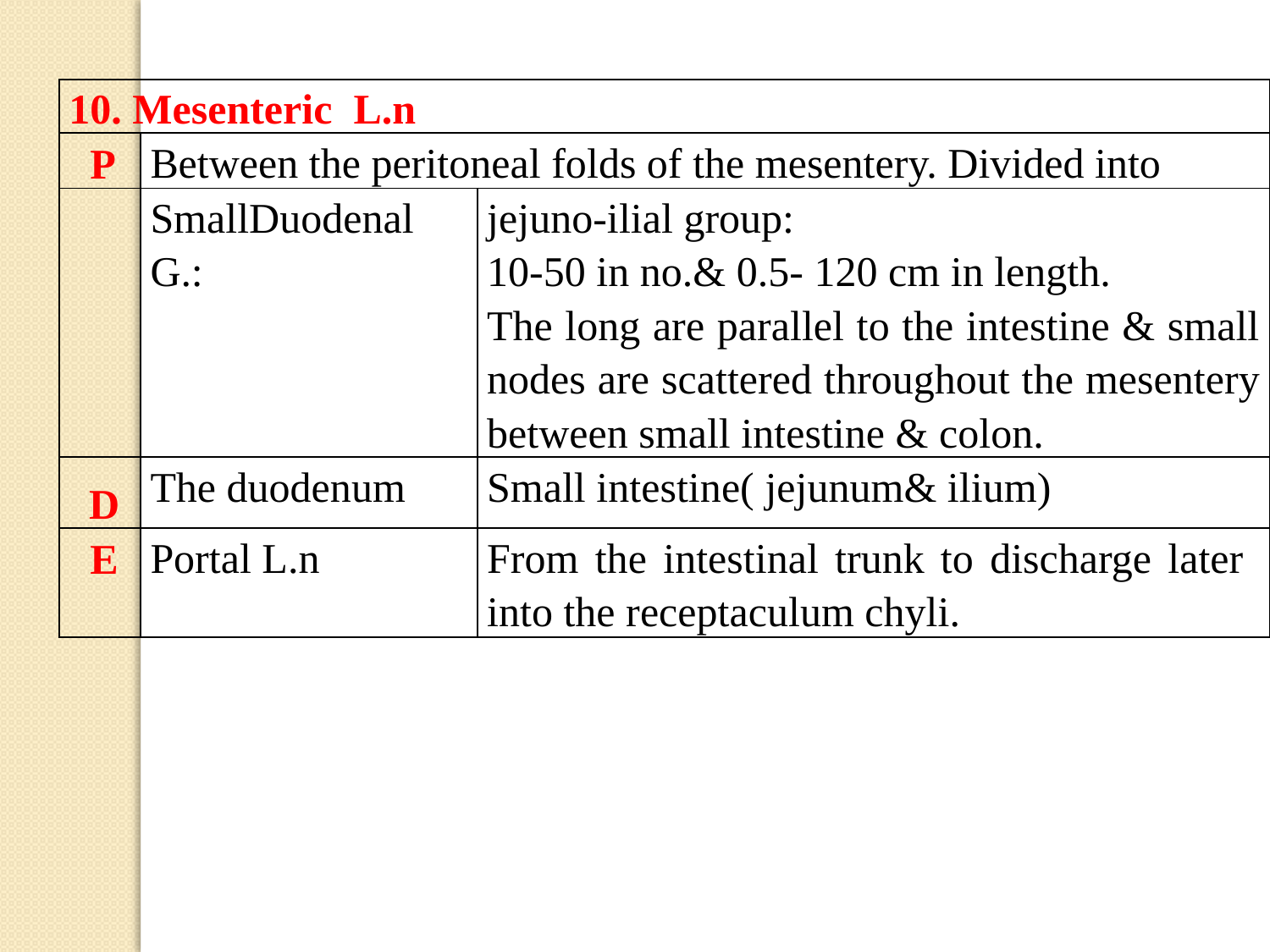

| 10. Mesenteric L.n |  |  |
| --- | --- | --- |
| P | Between the peritoneal folds of the mesentery. Divided into |  |
|  | SmallDuodenal G.: | jejuno-ilial group: 10-50 in no.& 0.5- 120 cm in length. The long are parallel to the intestine & small nodes are scattered throughout the mesentery between small intestine & colon. |
| D | The duodenum | Small intestine( jejunum& ilium) |
| E | Portal L.n | From the intestinal trunk to discharge later into the receptaculum chyli. |